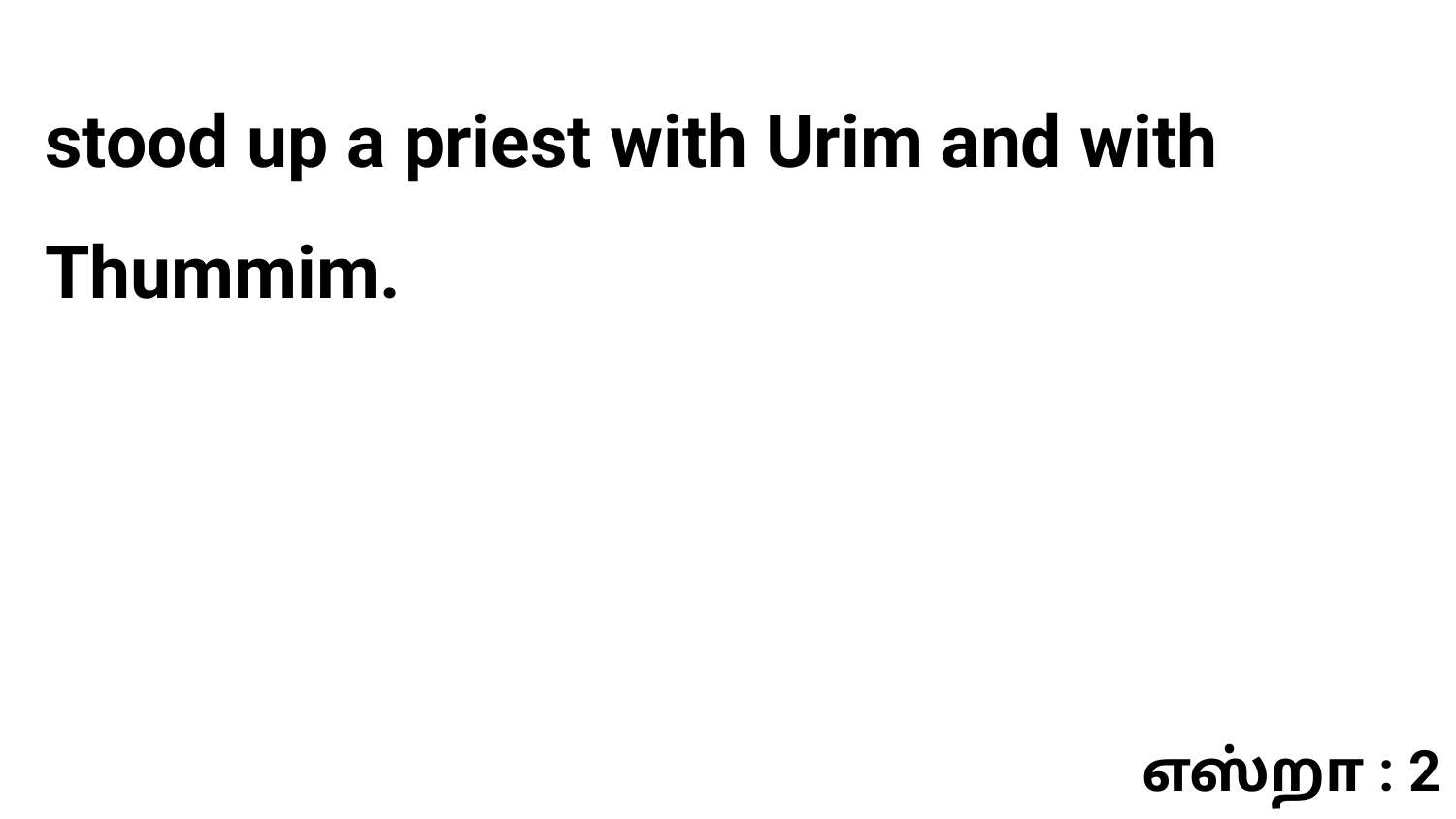

stood up a priest with Urim and with Thummim.
எஸ்றா : 2